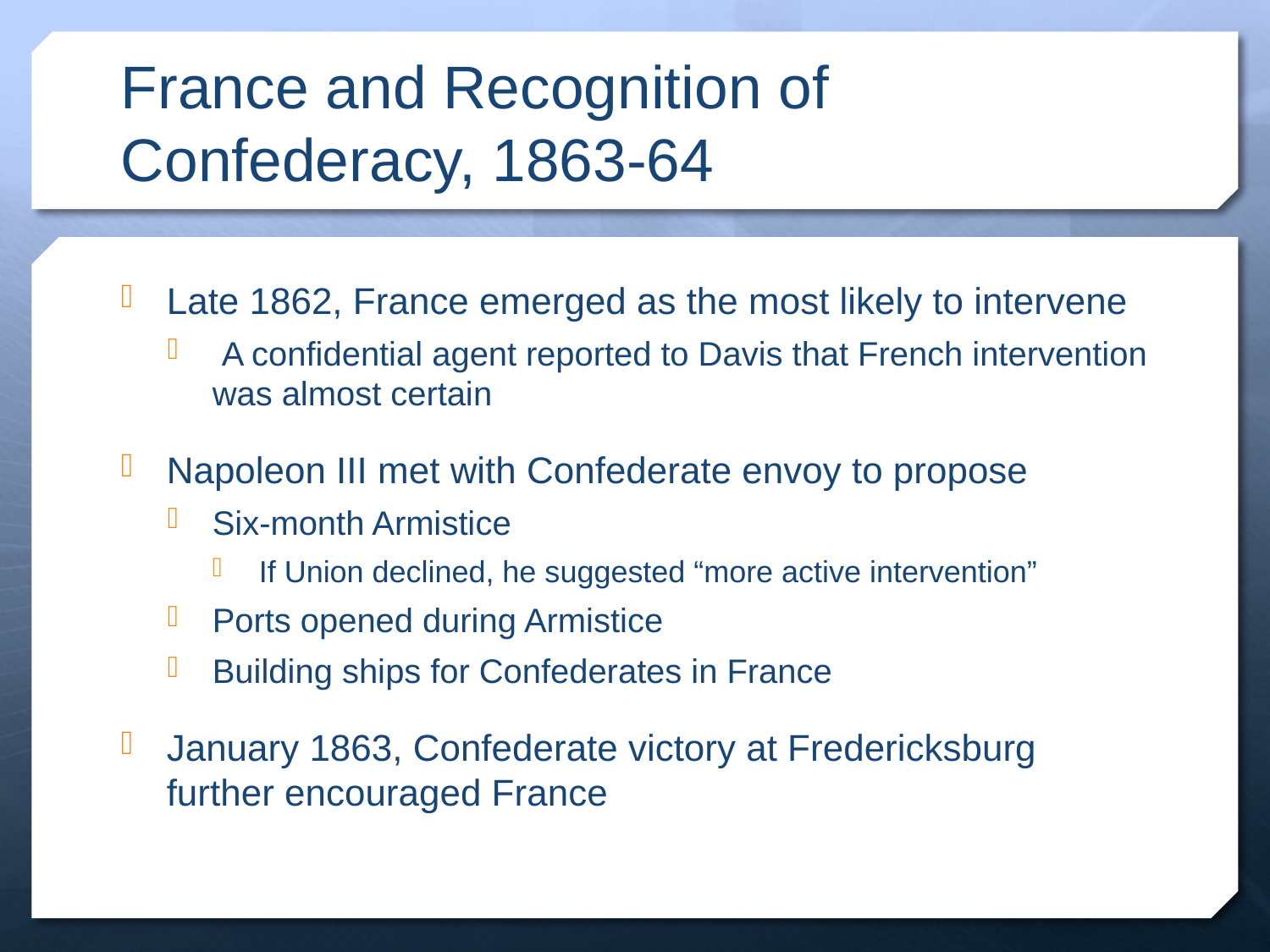

# France and Recognition of Confederacy, 1863-64
Late 1862, France emerged as the most likely to intervene
 A confidential agent reported to Davis that French intervention was almost certain
Napoleon III met with Confederate envoy to propose
Six-month Armistice
If Union declined, he suggested “more active intervention”
Ports opened during Armistice
Building ships for Confederates in France
January 1863, Confederate victory at Fredericksburg further encouraged France